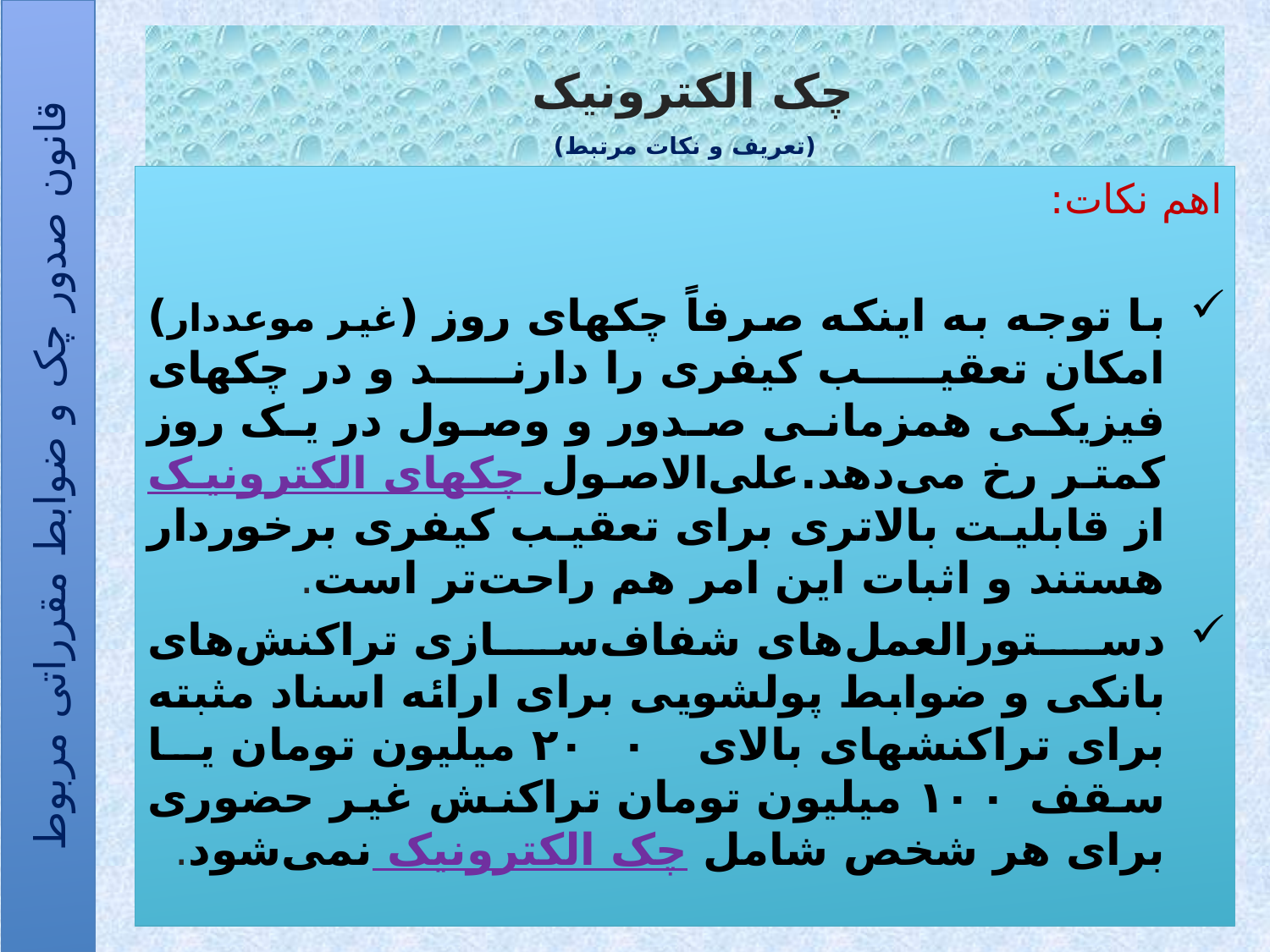

# چک الکترونیک (تعریف و نکات مرتبط)
اهم نکات:

با توجه به اینکه صرفاً چکهای روز (غیر موعددار) امکان تعقیب کیفری را دارند و در چکهای فیزیکی همزمانی صدور و وصول در یک روز کمتر رخ می‌دهد.علی‌الاصول چکهای الکترونیک از قابلیت بالاتری برای تعقیب کیفری برخوردار هستند و اثبات این امر هم راحت‌تر است.
دستورالعمل‌های شفاف‌سازی تراکنش‌های بانکی و ضوابط پولشویی برای ارائه اسناد مثبته برای تراکنشهای بالای ۲۰۰ میلیون تومان یا سقف ۱۰۰ میلیون تومان تراکنش غیر حضوری برای هر شخص شامل چک الکترونیک نمی‌شود.